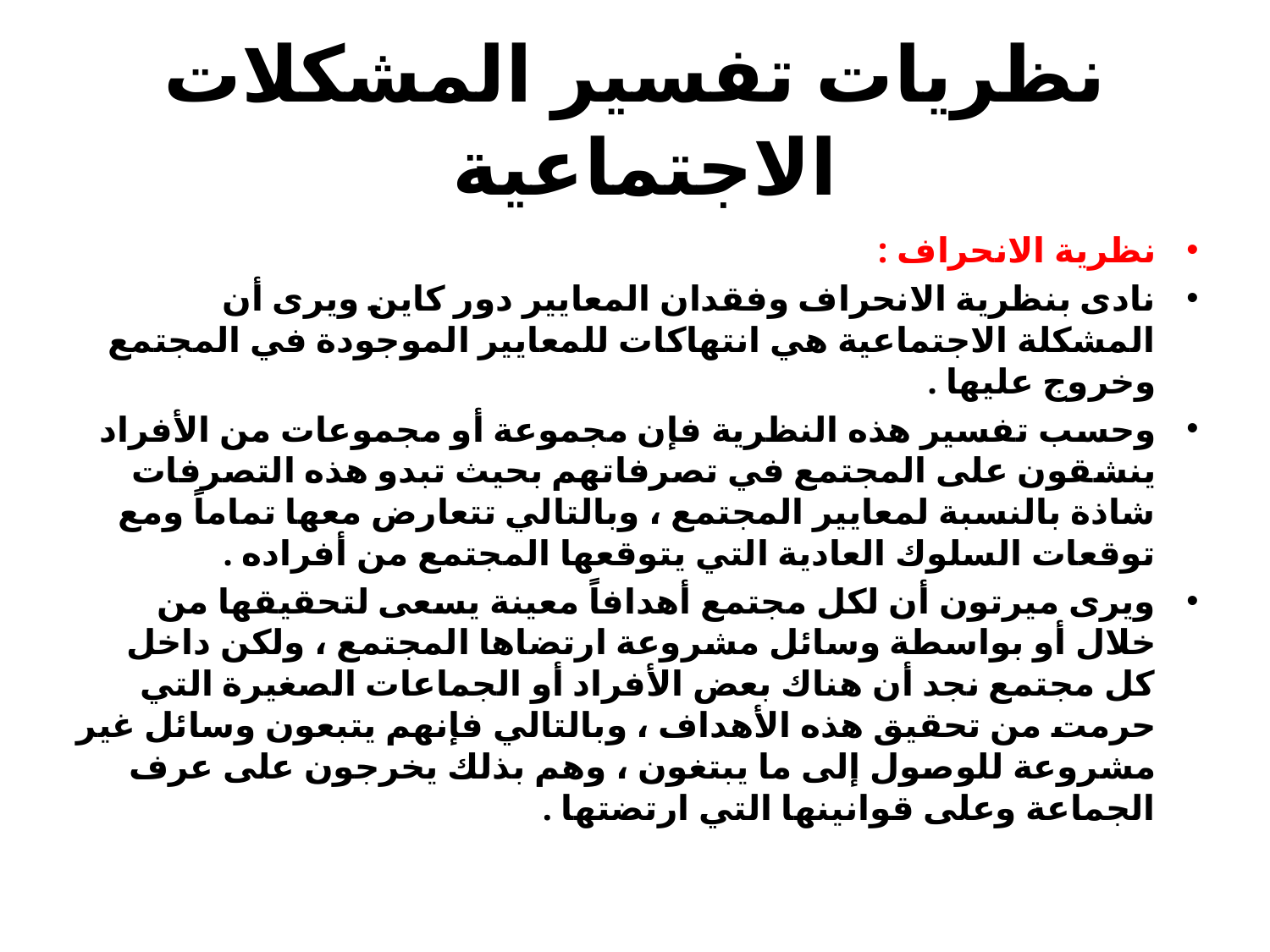

# نظريات تفسير المشكلات الاجتماعية
نظرية الانحراف :
نادى بنظرية الانحراف وفقدان المعايير دور كاين ويرى أن المشكلة الاجتماعية هي انتهاكات للمعايير الموجودة في المجتمع وخروج عليها .
وحسب تفسير هذه النظرية فإن مجموعة أو مجموعات من الأفراد ينشقون على المجتمع في تصرفاتهم بحيث تبدو هذه التصرفات شاذة بالنسبة لمعايير المجتمع ، وبالتالي تتعارض معها تماماً ومع توقعات السلوك العادية التي يتوقعها المجتمع من أفراده .
ويرى ميرتون أن لكل مجتمع أهدافاً معينة يسعى لتحقيقها من خلال أو بواسطة وسائل مشروعة ارتضاها المجتمع ، ولكن داخل كل مجتمع نجد أن هناك بعض الأفراد أو الجماعات الصغيرة التي حرمت من تحقيق هذه الأهداف ، وبالتالي فإنهم يتبعون وسائل غير مشروعة للوصول إلى ما يبتغون ، وهم بذلك يخرجون على عرف الجماعة وعلى قوانينها التي ارتضتها .